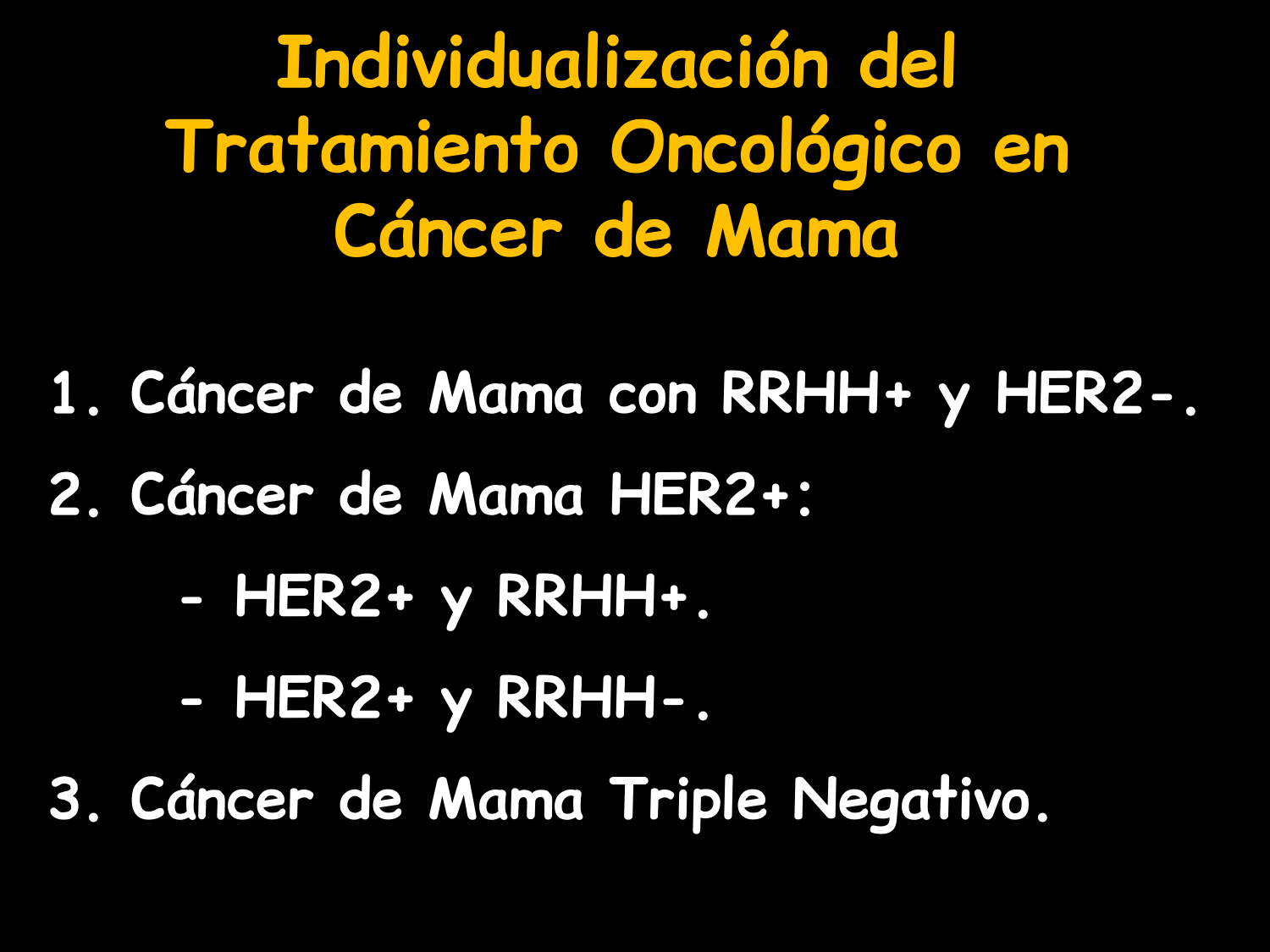

Individualización del Tratamiento Oncológico en Cáncer de Mama
# 1. Cáncer de Mama con RRHH+ y HER2-. 2. Cáncer de Mama HER2+: - HER2+ y RRHH+. - HER2+ y RRHH-. 3. Cáncer de Mama Triple Negativo.